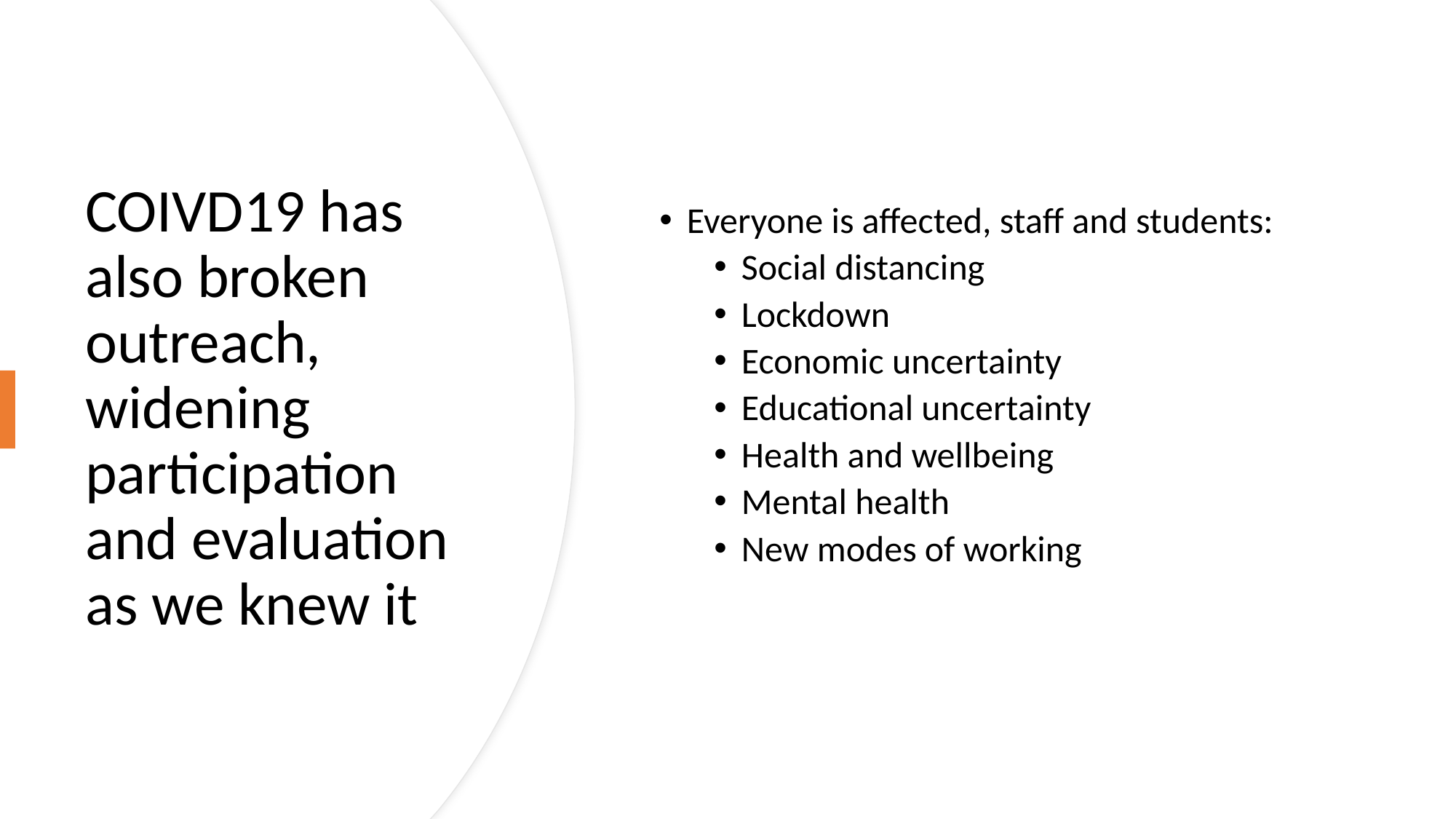

Everyone is affected, staff and students:
Social distancing
Lockdown
Economic uncertainty
Educational uncertainty
Health and wellbeing
Mental health
New modes of working

# COIVD19 has also broken outreach, widening participation and evaluation as we knew it